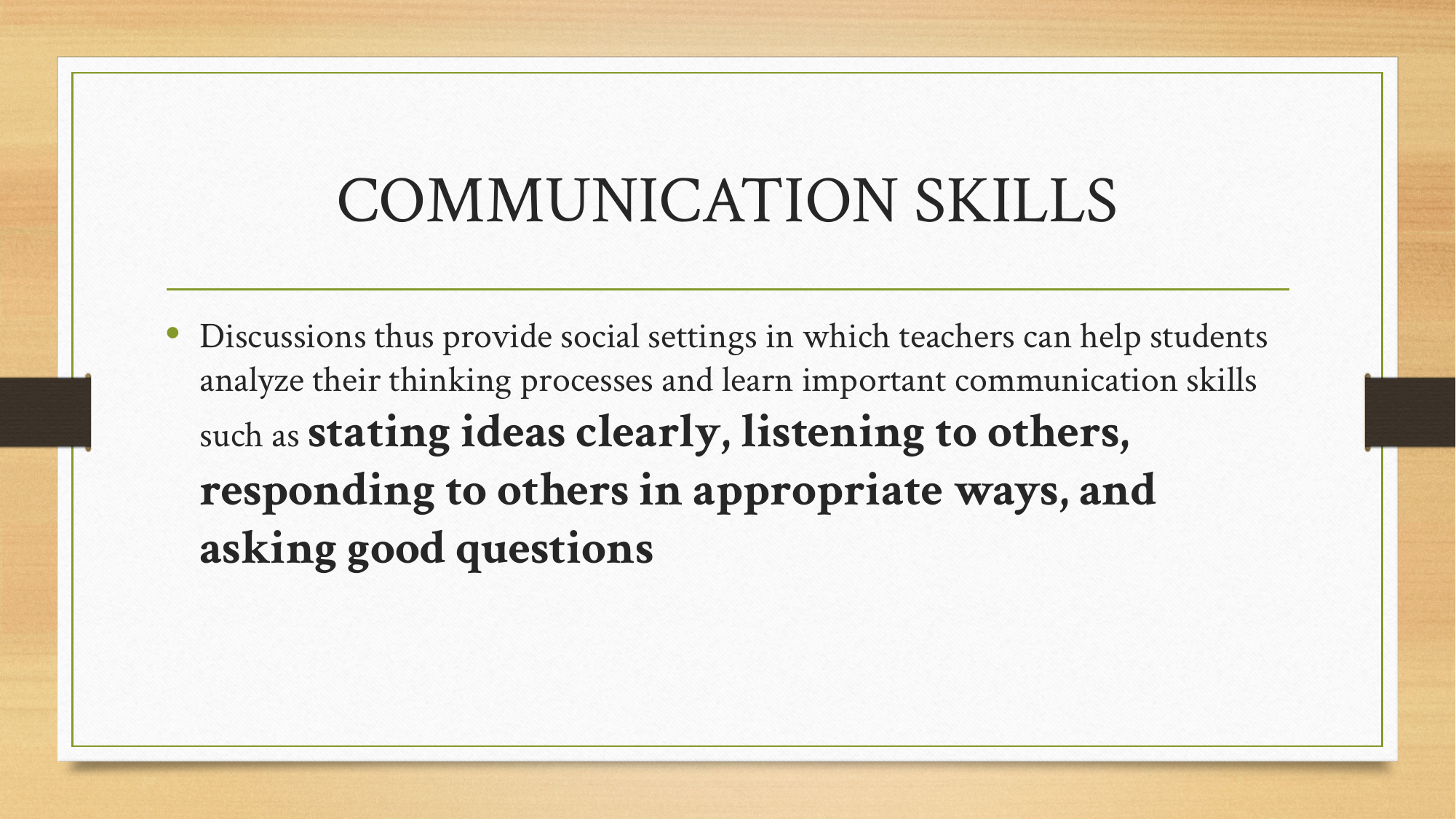

# COMMUNICATION SKILLS
Discussions thus provide social settings in which teachers can help students analyze their thinking processes and learn important communication skills such as stating ideas clearly, listening to others, responding to others in appropriate ways, and asking good questions